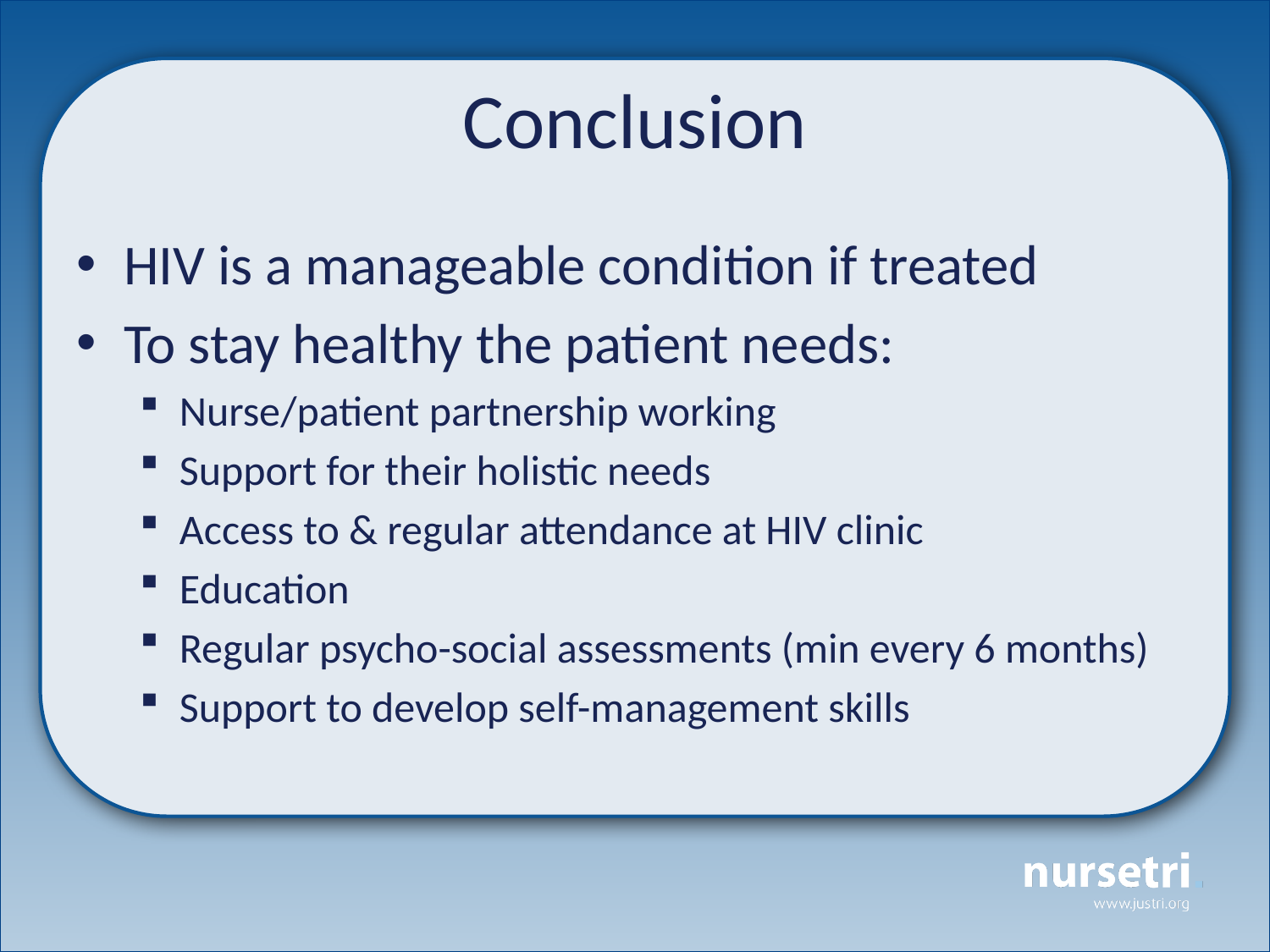

# Conclusion
HIV is a manageable condition if treated
To stay healthy the patient needs:
Nurse/patient partnership working
Support for their holistic needs
Access to & regular attendance at HIV clinic
Education
Regular psycho-social assessments (min every 6 months)
Support to develop self-management skills